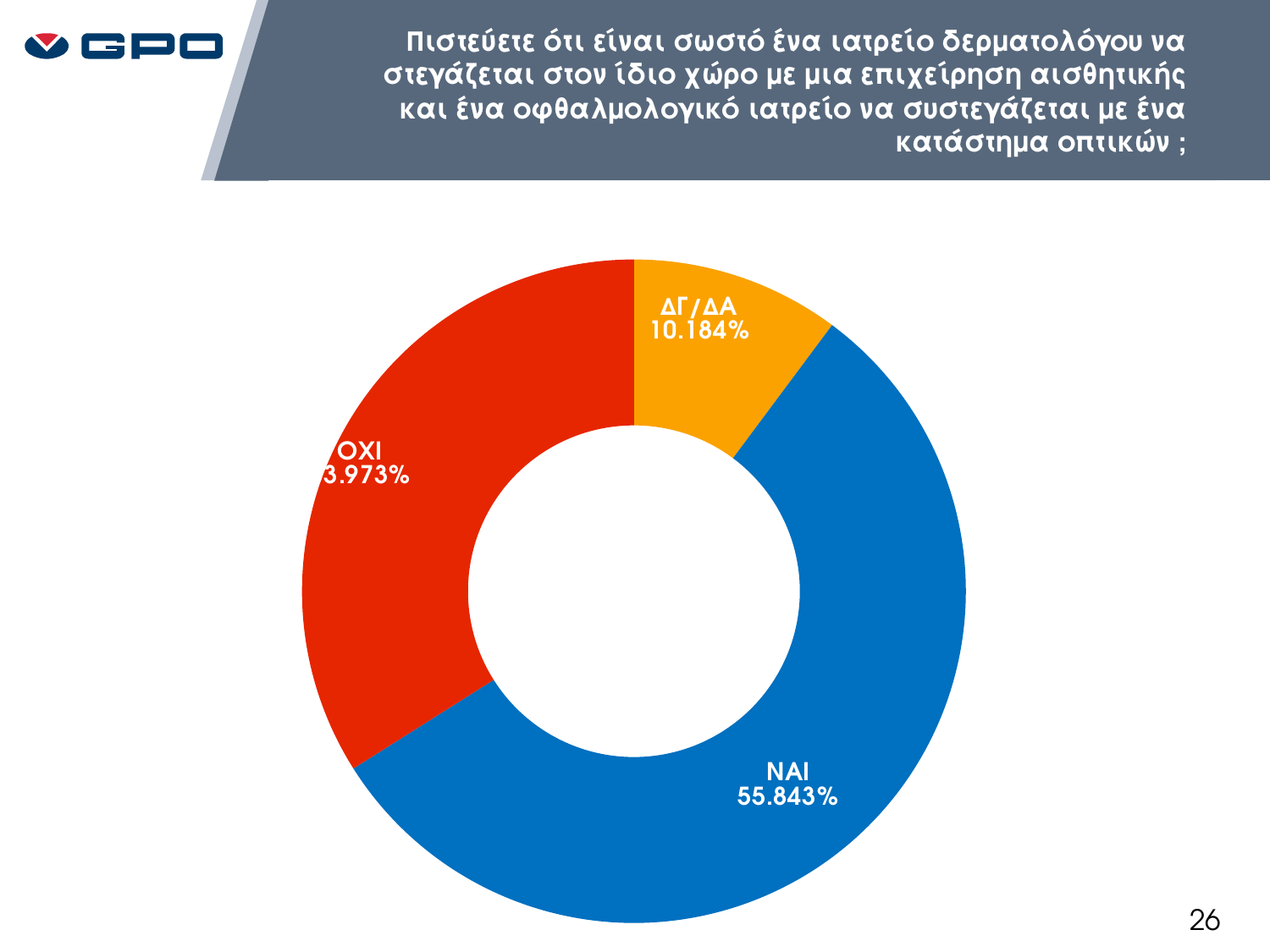

Πιστεύετε ότι είναι σωστό ένα ιατρείο δερματολόγου να στεγάζεται στον ίδιο χώρο με μια επιχείρηση αισθητικής και ένα οφθαλμολογικό ιατρείο να συστεγάζεται με ένα κατάστημα οπτικών ;

### Chart

| Category | ΣΥΝΟΛΟ |
|---|---|
| ΔΓ/ΔΑ | 0.1018363939899833 |
| ΝΑΙ | 0.5584307178631052 |
| ΟΧΙ | 0.3397328881469115 |
26